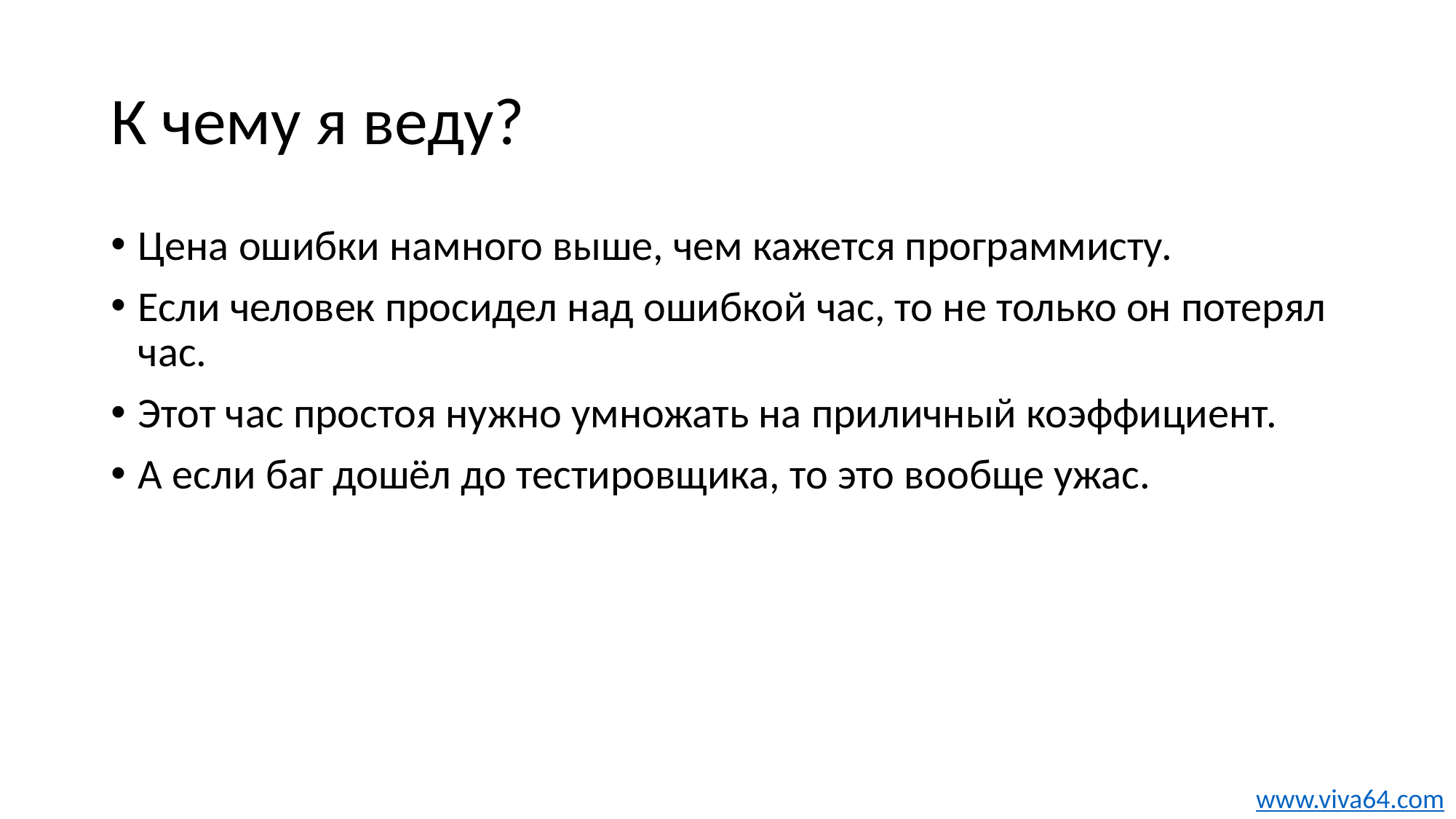

# К чему я веду?
Цена ошибки намного выше, чем кажется программисту.
Если человек просидел над ошибкой час, то не только он потерял час.
Этот час простоя нужно умножать на приличный коэффициент.
А если баг дошёл до тестировщика, то это вообще ужас.
www.viva64.com